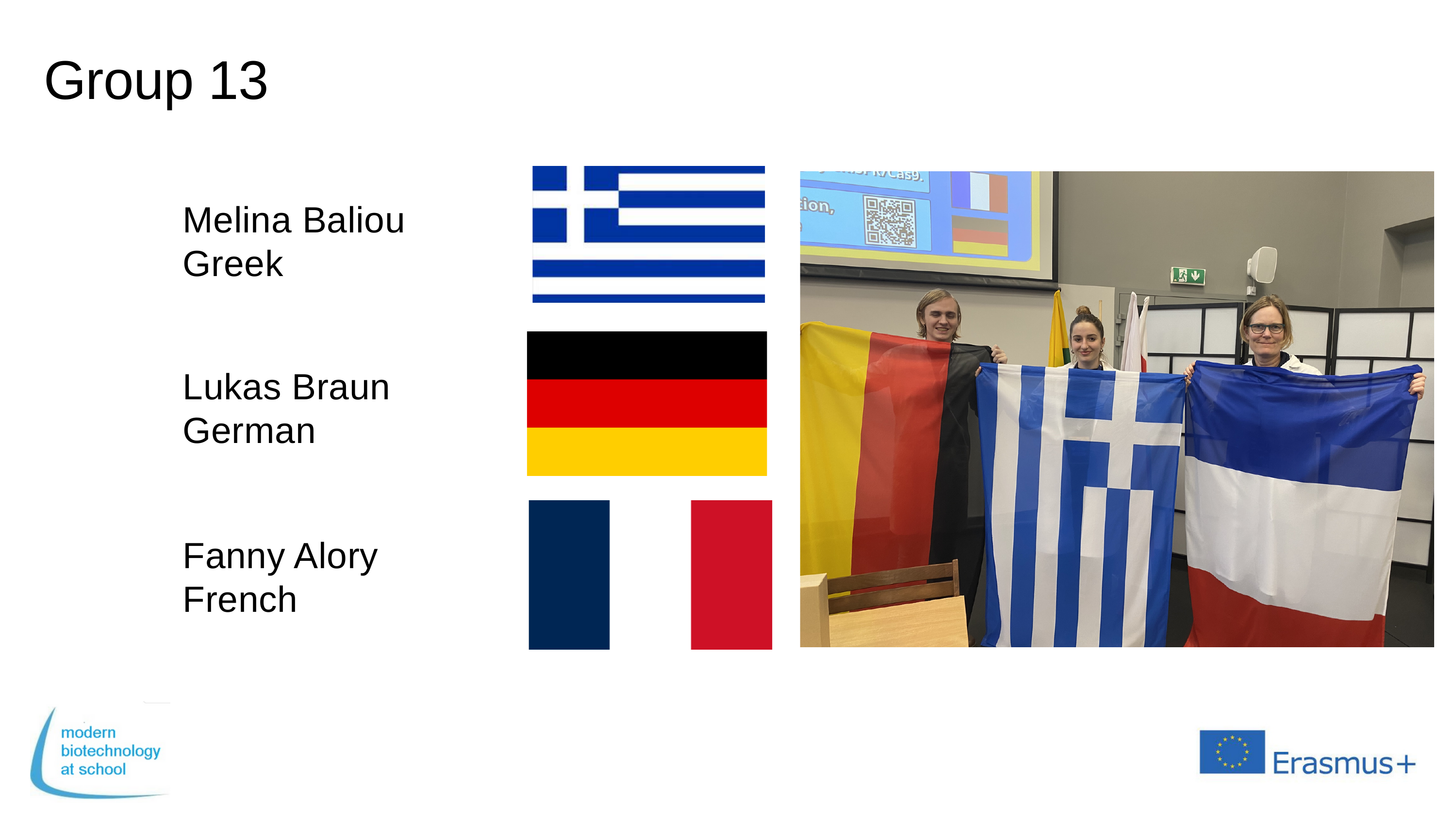

Group 13

Melina Baliou
Greek
Flag

Lukas Braun
German
Flag

Fanny Alory
French
Flag